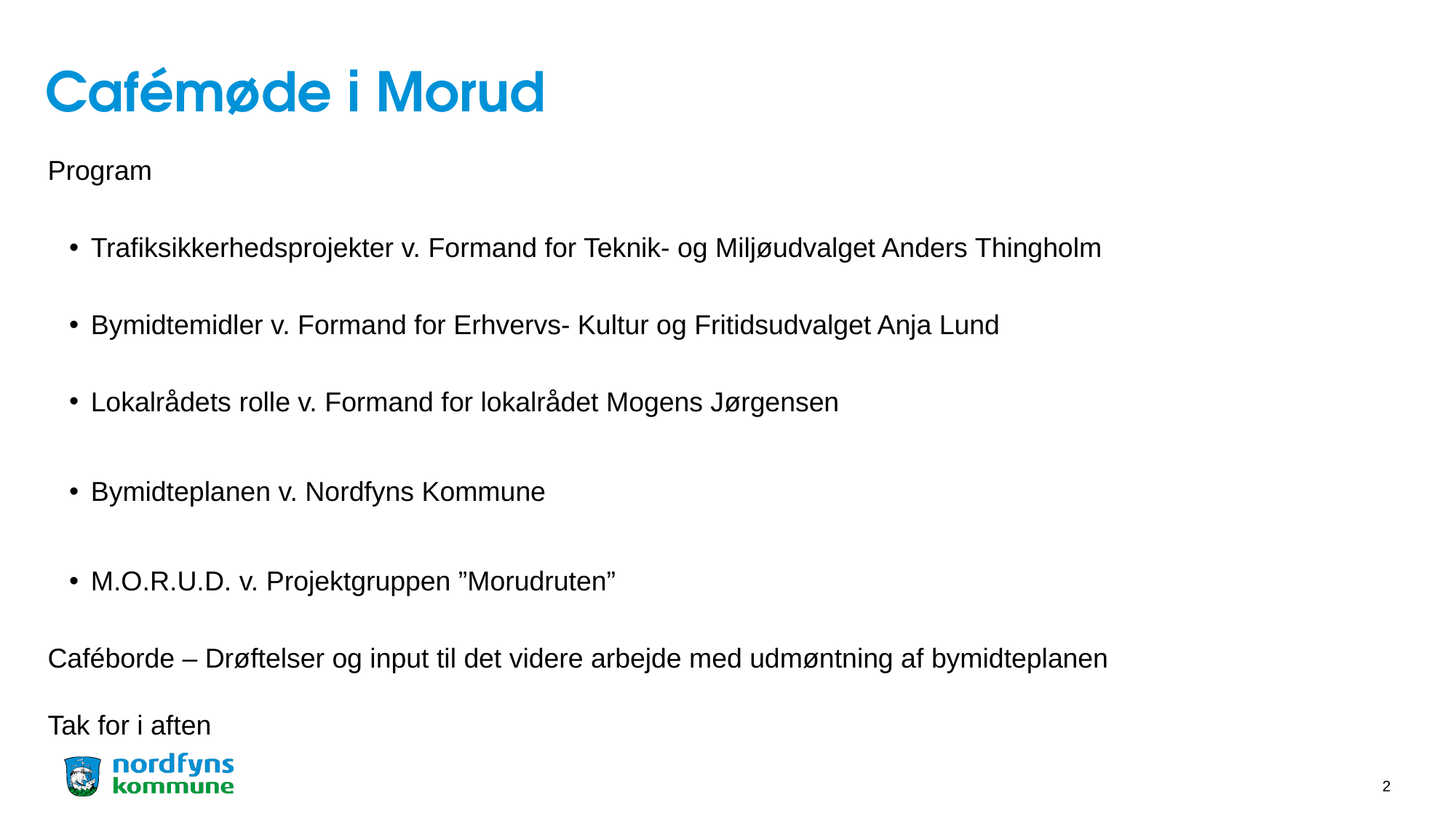

# Cafémøde i Morud

Program

Trafiksikkerhedsprojekter v. Formand for Teknik- og Miljøudvalget Anders Thingholm

Bymidtemidler v. Formand for Erhvervs- Kultur og Fritidsudvalget Anja Lund

Lokalrådets rolle v. Formand for lokalrådet Mogens Jørgensen

Bymidteplanen v. Nordfyns Kommune

M.O.R.U.D. v. Projektgruppen ”Morudruten”

Caféborde – Drøftelser og input til det videre arbejde med udmøntning af bymidteplanen

Tak for i aften

2